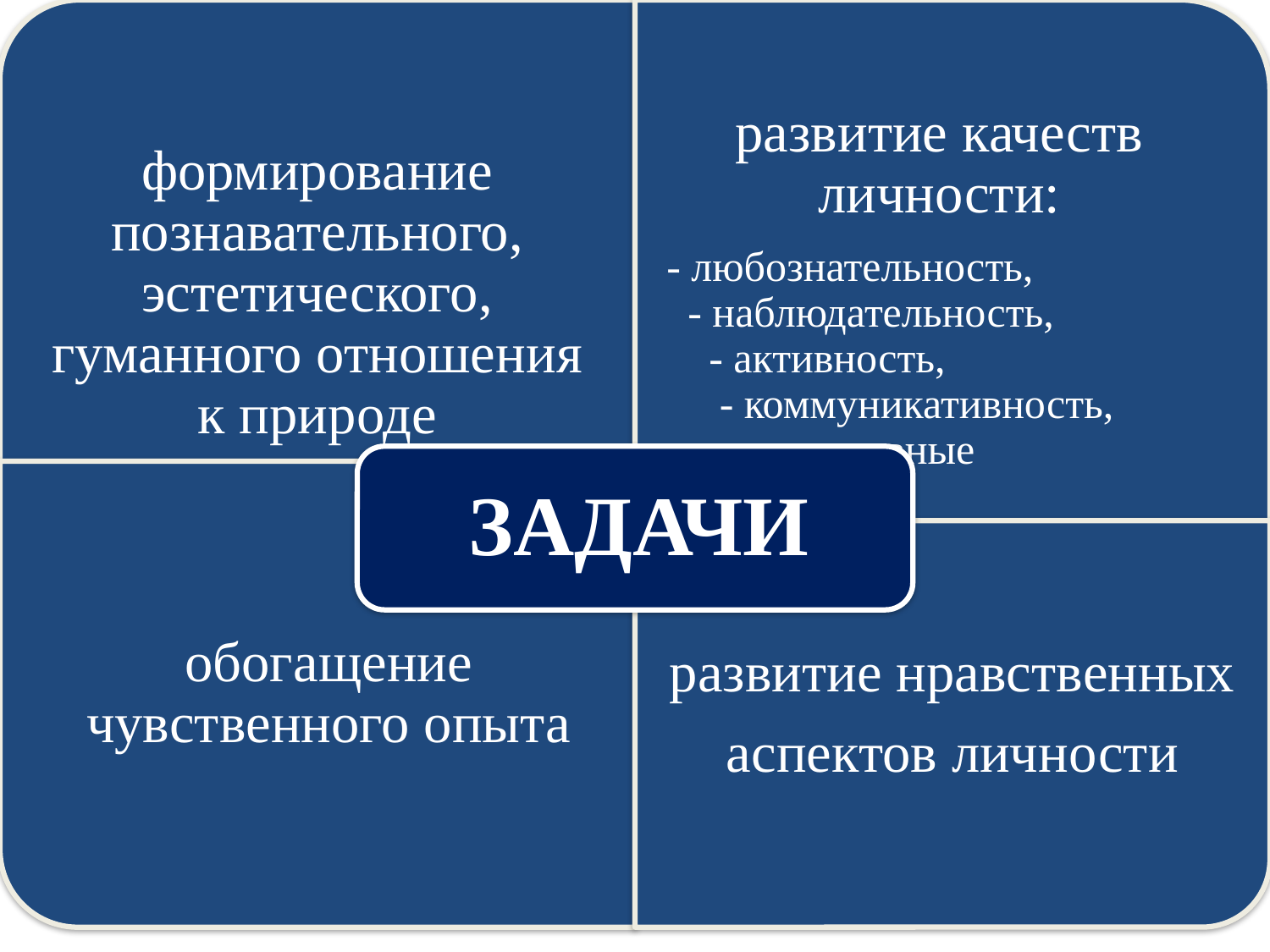

формирование познавательного, эстетического, гуманного отношения к природе

развитие качеств личности:
- любознательность,                   - наблюдательность,                   - активность,                               - коммуникативность,                 - креативные  способности
обогащение чувственного опыта
развитие нравственных
аспектов личности
ЗАДАЧИ